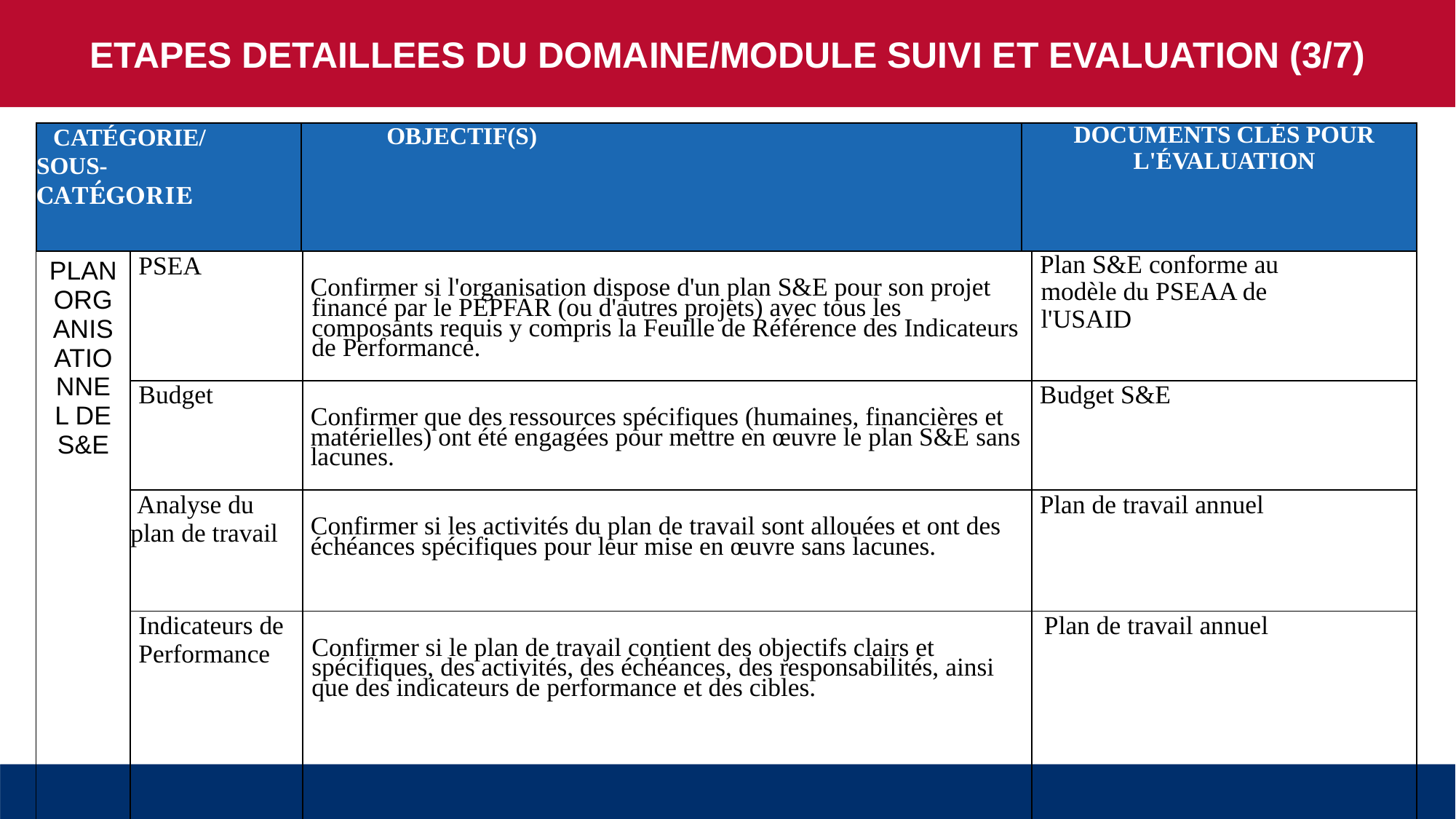

ETAPES DETAILLEES DU DOMAINE/MODULE SUIVI ET EVALUATION (3/7)
| CATÉGORIE/ SOUS-CATÉGORIE | OBJECTIF(S) | DOCUMENTS CLÉS POUR L'ÉVALUATION |
| --- | --- | --- |
| PLAN ORGANISATIONNE L DE S&E | PSEA | Confirmer si l'organisation dispose d'un plan S&E pour son projet financé par le PEPFAR (ou d'autres projets) avec tous les composants requis y compris la Feuille de Référence des Indicateurs de Performance. | Plan S&E conforme au modèle du PSEAA de l'USAID |
| --- | --- | --- | --- |
|  | Budget | Confirmer que des ressources spécifiques (humaines, financières et matérielles) ont été engagées pour mettre en œuvre le plan S&E sans lacunes. | Budget S&E |
|  | Analyse du plan de travail | Confirmer si les activités du plan de travail sont allouées et ont des échéances spécifiques pour leur mise en œuvre sans lacunes. | Plan de travail annuel |
|  | Indicateurs de Performance | Confirmer si le plan de travail contient des objectifs clairs et spécifiques, des activités, des échéances, des responsabilités, ainsi que des indicateurs de performance et des cibles. | Plan de travail annuel |